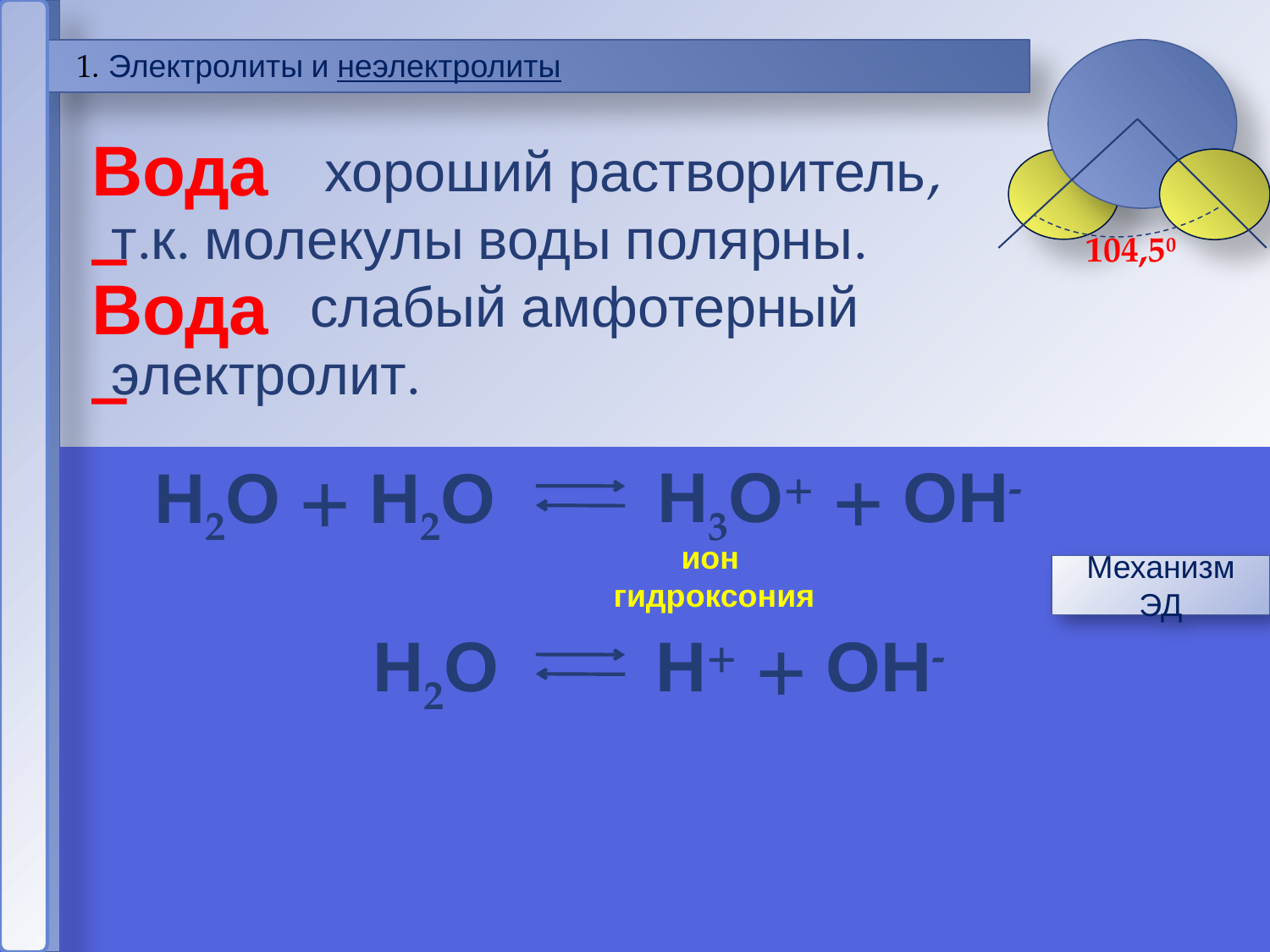

1. Электролиты и неэлектролиты

104,50
Вода –
               хороший растворитель,
т.к. молекулы воды полярны.
              слабый амфотерный электролит.

Вода –
   Н2О + Н2О

   Н2О

Н3О+ + ОН-
Н+ + ОН-

ион
гидроксония
Механизм ЭД